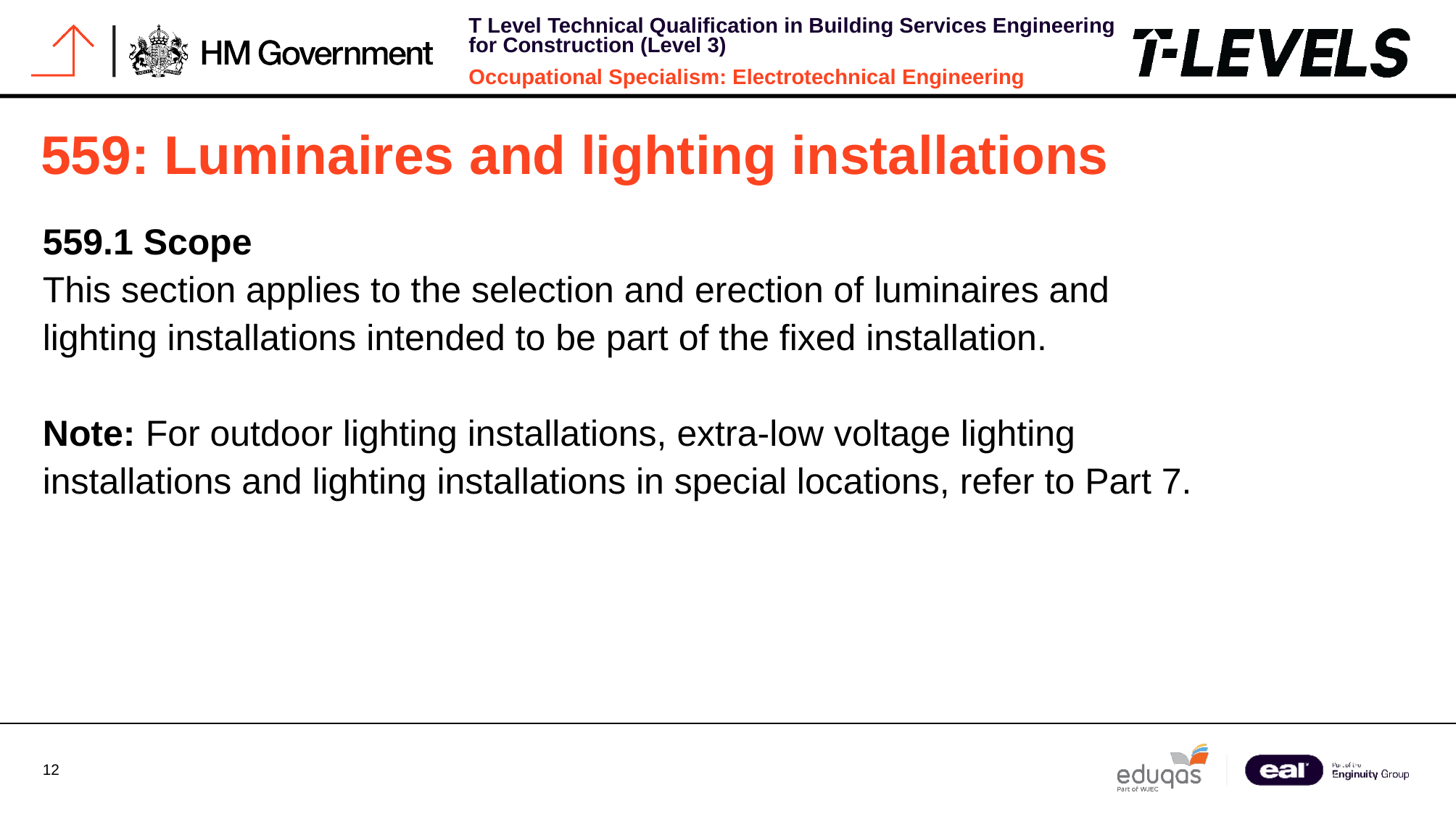

# 559: Luminaires and lighting installations
559.1 Scope
This section applies to the selection and erection of luminaires and lighting installations intended to be part of the fixed installation.
Note: For outdoor lighting installations, extra-low voltage lighting installations and lighting installations in special locations, refer to Part 7.